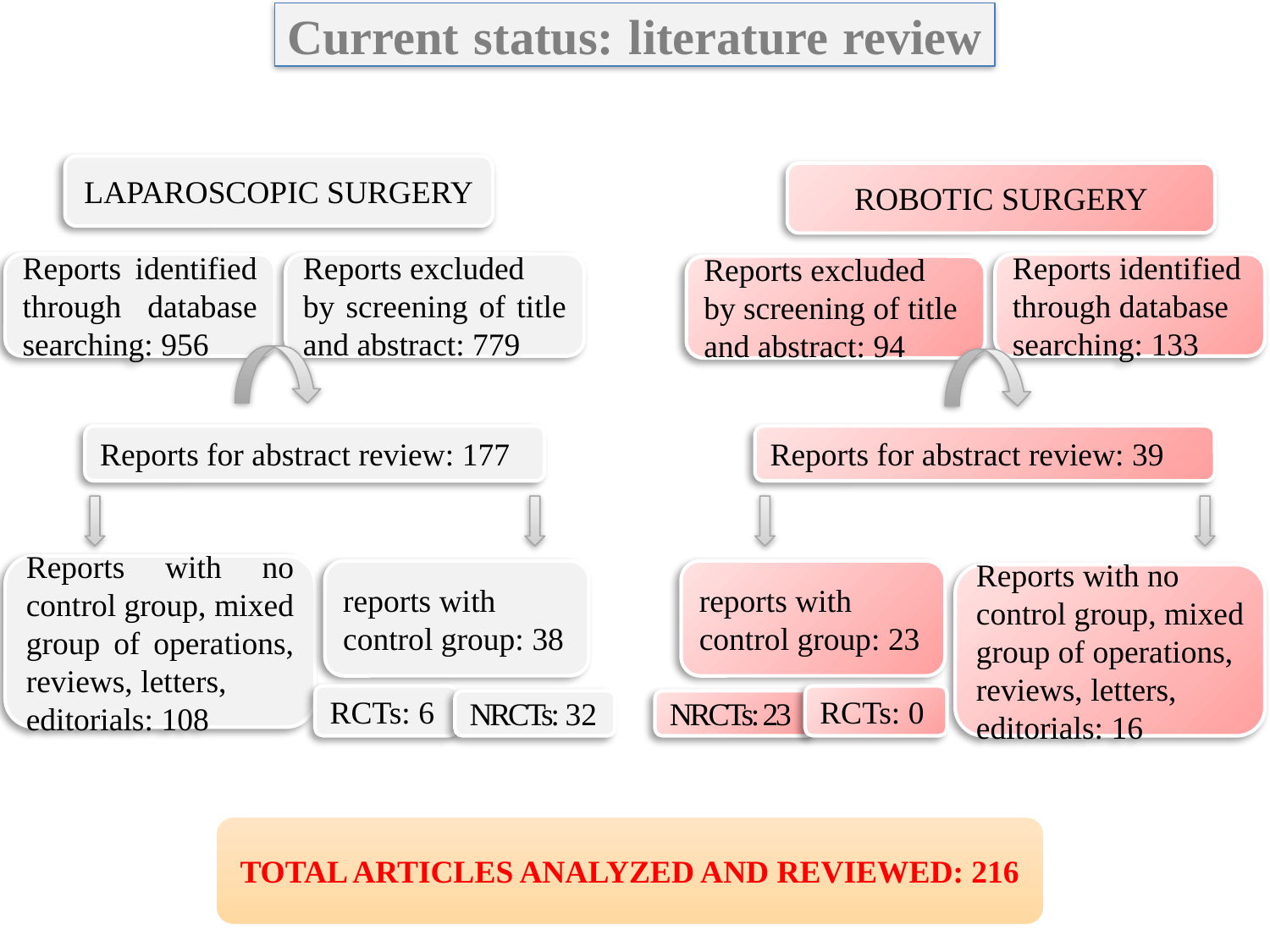

Current status: literature review
LAPAROSCOPIC SURGERY
ROBOTIC SURGERY
Reports identified through database searching: 956
Reports excluded
by screening of title and abstract: 779
Reports identified through database searching: 133
Reports excluded
by screening of title and abstract: 94

Reports for abstract review: 177
Reports for abstract review: 39

Reports with no control group, mixed group of operations, reviews, letters,
editorials: 108
reports with control group: 38
reports with control group: 23
Reports with no control group, mixed group of operations, reviews, letters,
editorials: 16
RCTs: 6
RCTs: 0
NRCTs: 32
NRCTs: 23
TOTAL ARTICLES ANALYZED AND REVIEWED: 216